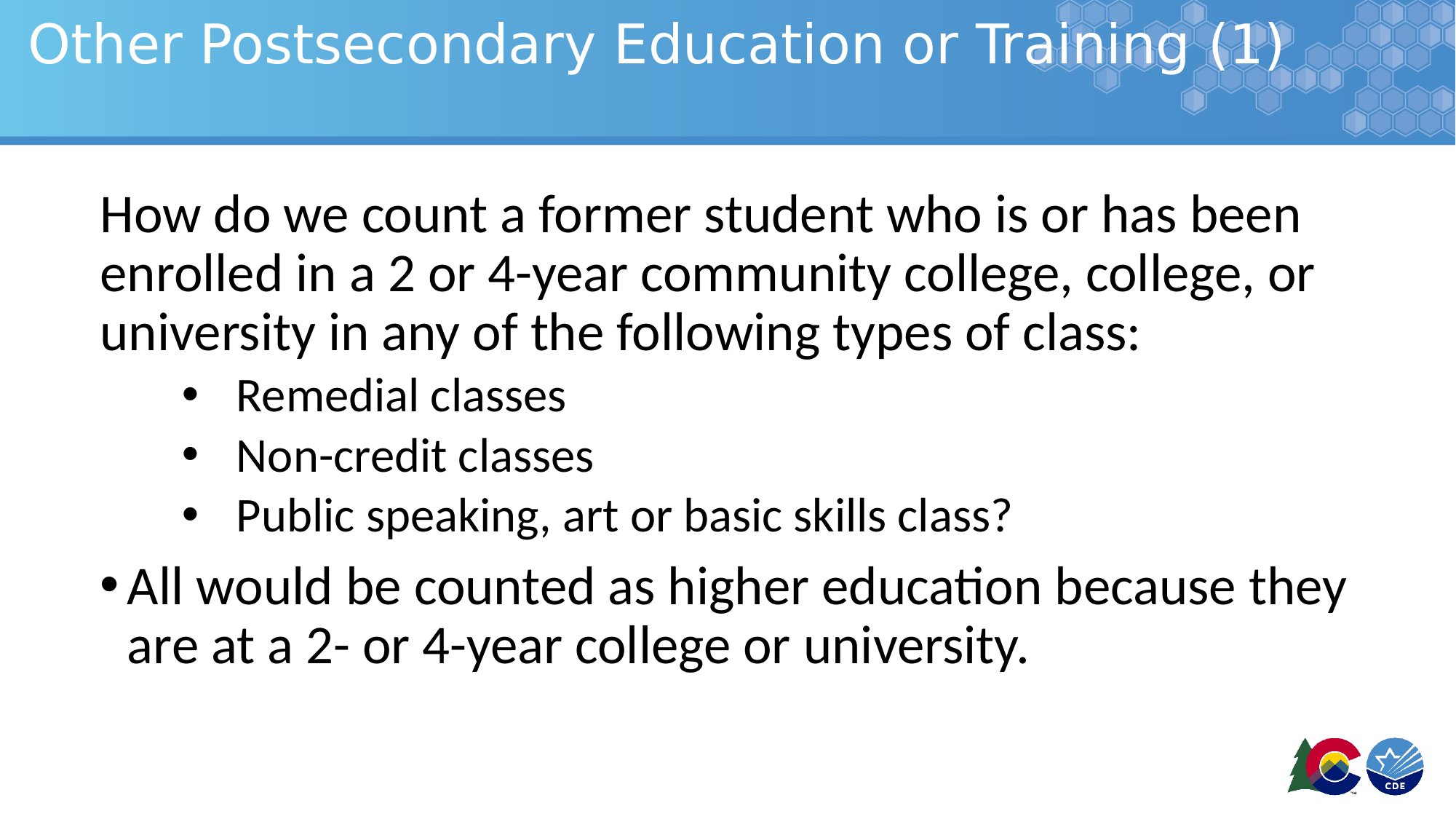

# Other Postsecondary Education or Training (1)
How do we count a former student who is or has been enrolled in a 2 or 4-year community college, college, or university in any of the following types of class:
Remedial classes
Non-credit classes
Public speaking, art or basic skills class?
All would be counted as higher education because they are at a 2- or 4-year college or university.